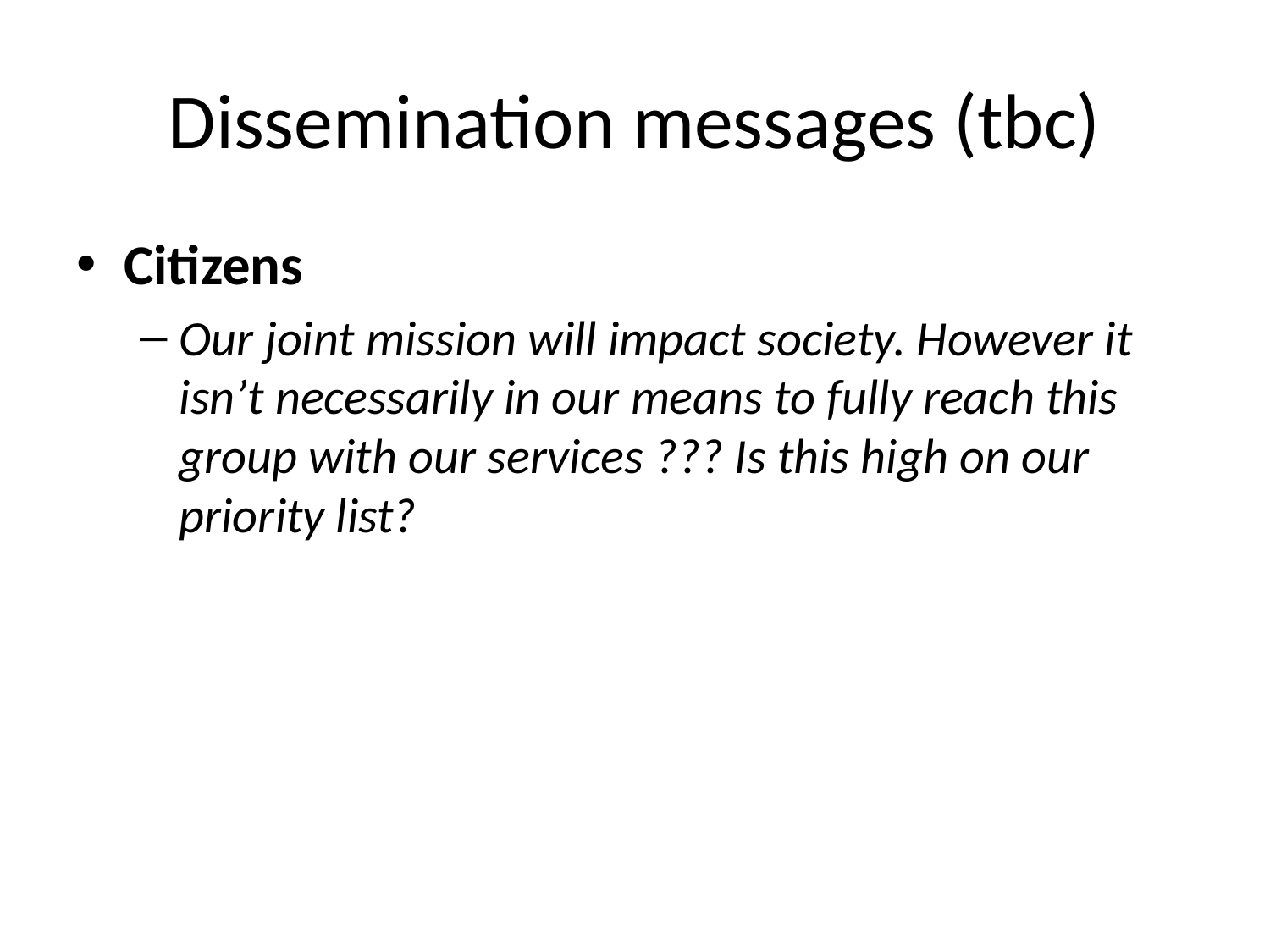

# Dissemination messages (tbc)
Citizens
Our joint mission will impact society. However it isn’t necessarily in our means to fully reach this group with our services ??? Is this high on our priority list?